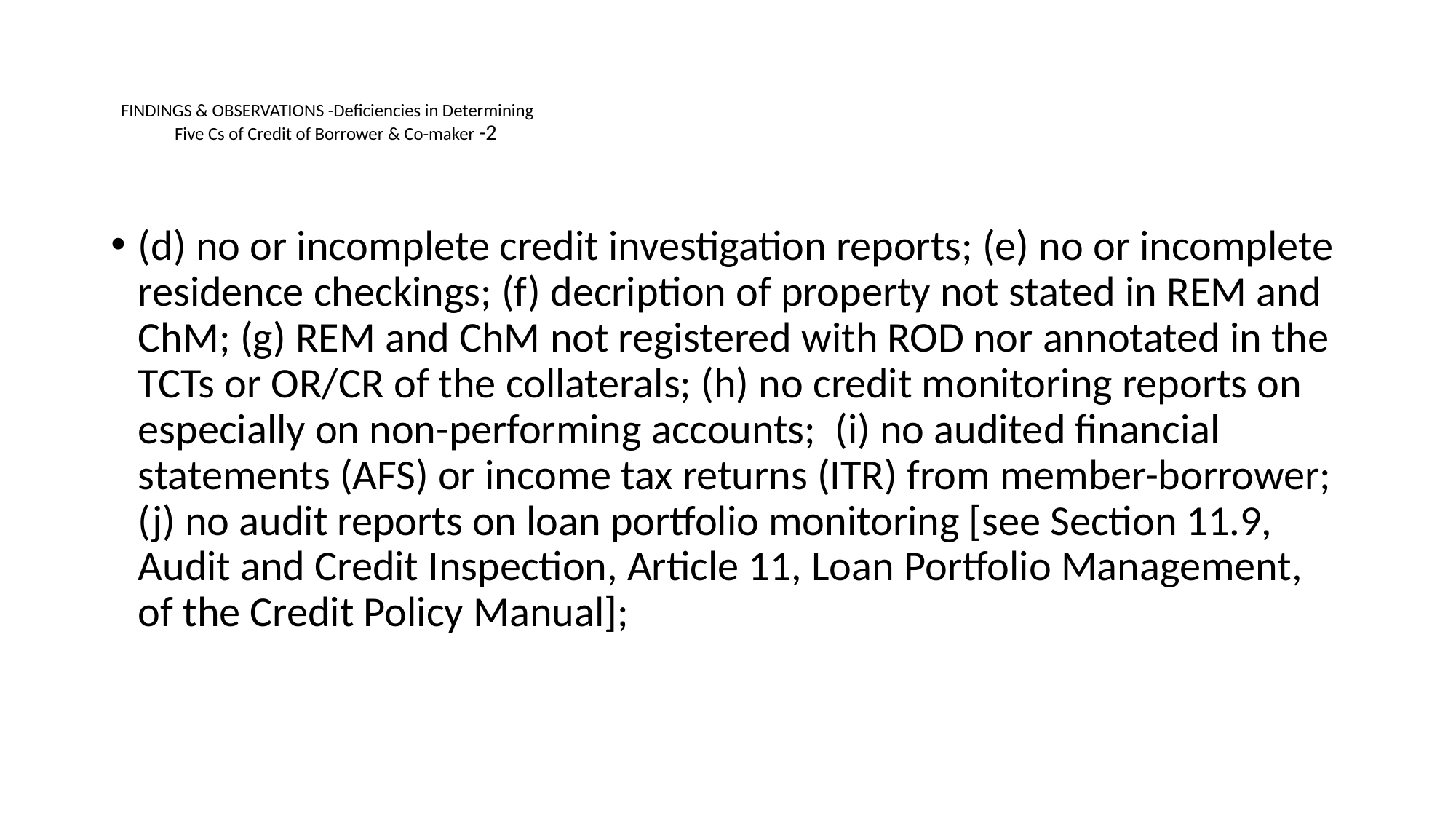

# FINDINGS & OBSERVATIONS -Deficiencies in Determining Five Cs of Credit of Borrower & Co-maker -2
(d) no or incomplete credit investigation reports; (e) no or incomplete residence checkings; (f) decription of property not stated in REM and ChM; (g) REM and ChM not registered with ROD nor annotated in the TCTs or OR/CR of the collaterals; (h) no credit monitoring reports on especially on non-performing accounts;  (i) no audited financial statements (AFS) or income tax returns (ITR) from member-borrower;  (j) no audit reports on loan portfolio monitoring [see Section 11.9, Audit and Credit Inspection, Article 11, Loan Portfolio Management, of the Credit Policy Manual];